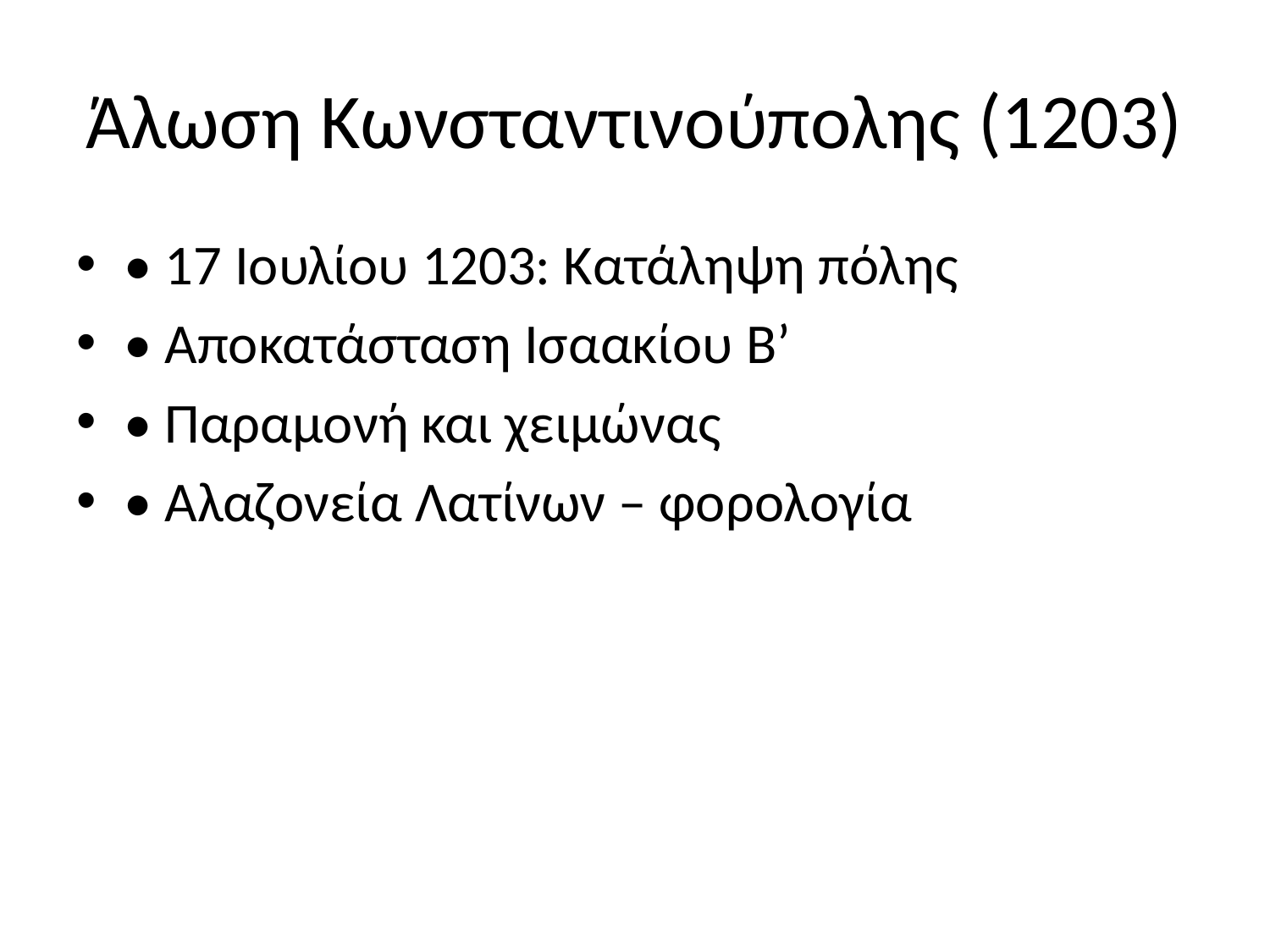

# Άλωση Κωνσταντινούπολης (1203)
• 17 Ιουλίου 1203: Κατάληψη πόλης
• Αποκατάσταση Ισαακίου Β’
• Παραμονή και χειμώνας
• Αλαζονεία Λατίνων – φορολογία